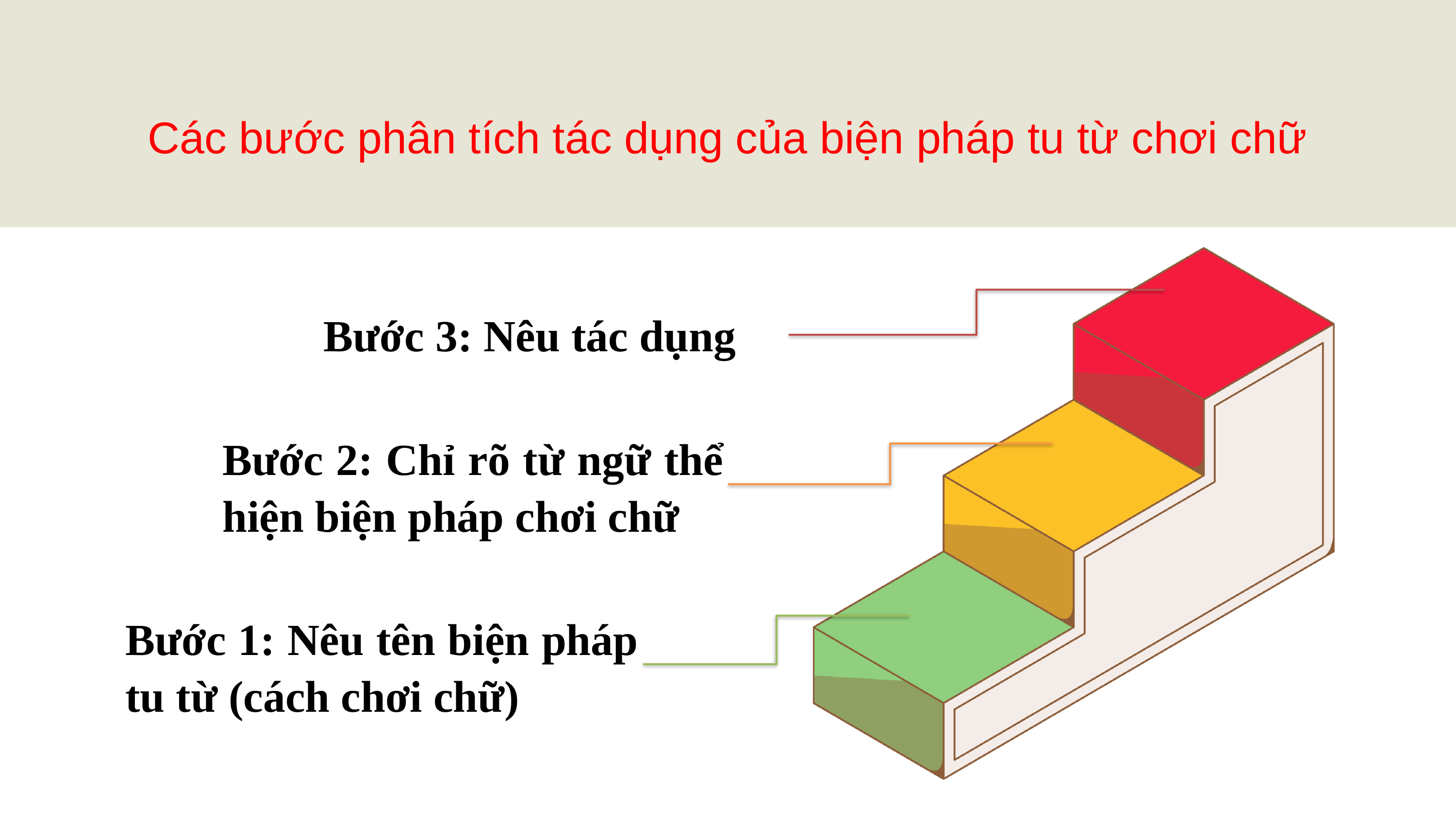

Các bước phân tích tác dụng của biện pháp tu từ chơi chữ

Bước 3: Nêu tác dụng
Bước 2: Chỉ rõ từ ngữ thể hiện biện pháp chơi chữ
Bước 1: Nêu tên biện pháp tu từ (cách chơi chữ)